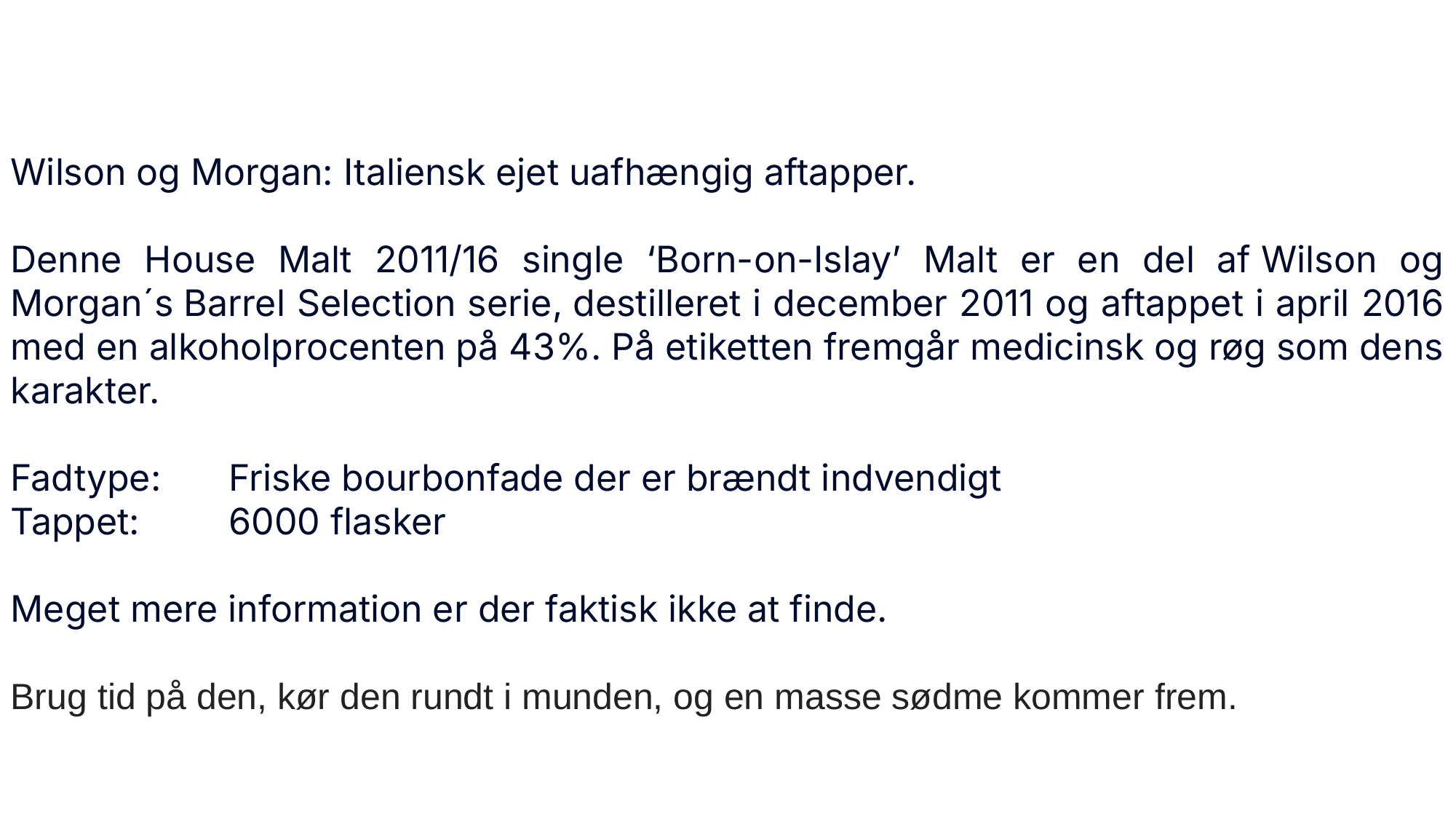

Wilson og Morgan: Italiensk ejet uafhængig aftapper.

Denne House Malt 2011/16 single ‘Born-on-Islay’ Malt er en del af Wilson og Morgan´s Barrel Selection serie, destilleret i december 2011 og aftappet i april 2016 med en alkoholprocenten på 43%. På etiketten fremgår medicinsk og røg som dens karakter.

Fadtype:	Friske bourbonfade der er brændt indvendigt
Tappet:	6000 flasker

Meget mere information er der faktisk ikke at finde.

Brug tid på den, kør den rundt i munden, og en masse sødme kommer frem.